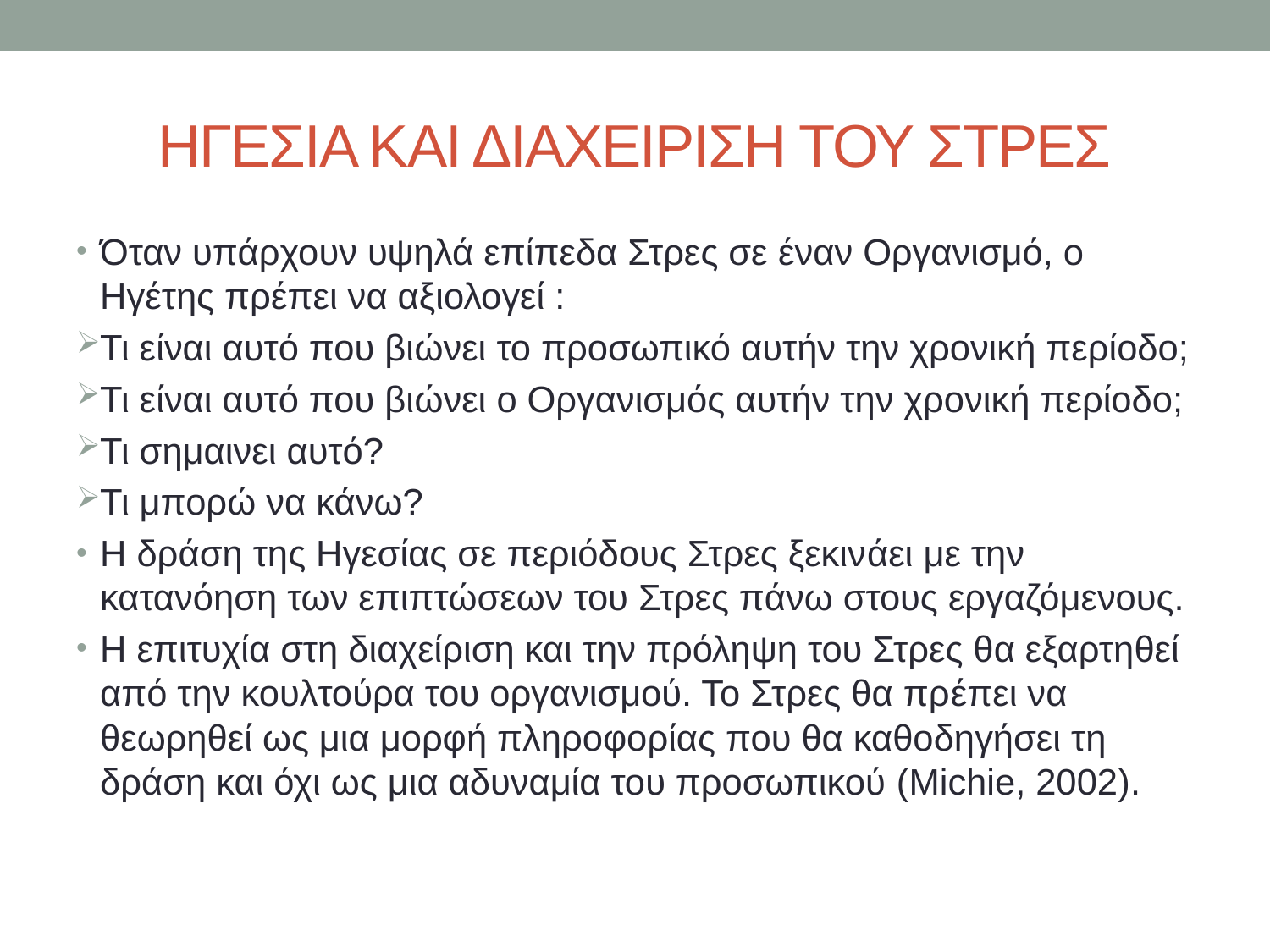

# ΗΓΕΣΙΑ ΚΑΙ ΔΙΑΧΕΙΡΙΣΗ ΤΟΥ ΣΤΡΕΣ
Όταν υπάρχουν υψηλά επίπεδα Στρες σε έναν Οργανισμό, ο Ηγέτης πρέπει να αξιολογεί :
Τι είναι αυτό που βιώνει το προσωπικό αυτήν την χρονική περίοδο;
Τι είναι αυτό που βιώνει ο Οργανισμός αυτήν την χρονική περίοδο;
Τι σημαινει αυτό?
Τι μπορώ να κάνω?
Η δράση της Ηγεσίας σε περιόδους Στρες ξεκινάει με την κατανόηση των επιπτώσεων του Στρες πάνω στους εργαζόμενους.
Η επιτυχία στη διαχείριση και την πρόληψη του Στρες θα εξαρτηθεί από την κουλτούρα του οργανισμού. Το Στρες θα πρέπει να θεωρηθεί ως μια μορφή πληροφορίας που θα καθοδηγήσει τη δράση και όχι ως μια αδυναμία του προσωπικού (Michie, 2002).